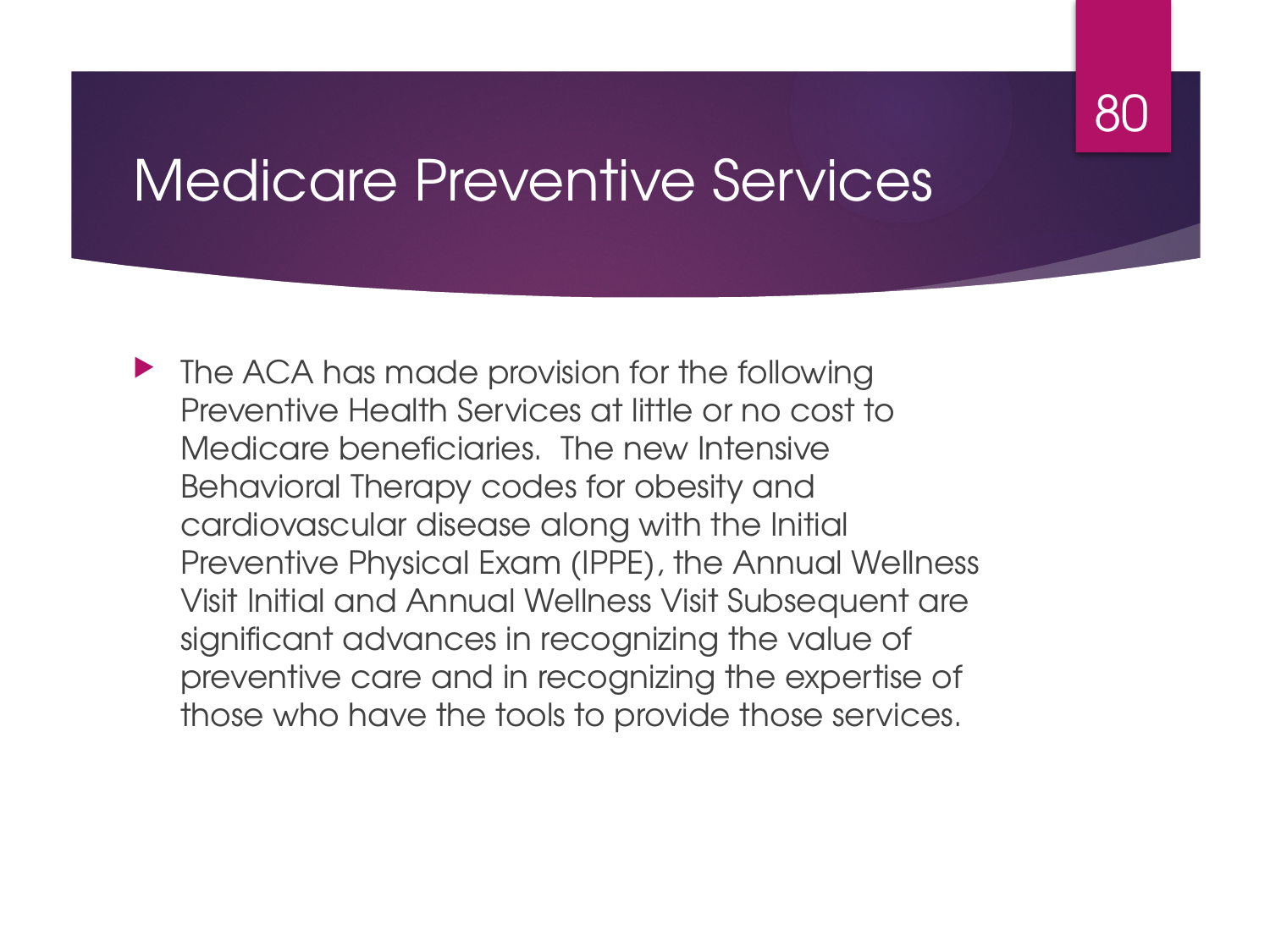

80
# Medicare Preventive Services
The ACA has made provision for the following Preventive Health Services at little or no cost to Medicare beneficiaries.  The new Intensive Behavioral Therapy codes for obesity and cardiovascular disease along with the Initial Preventive Physical Exam (IPPE), the Annual Wellness Visit Initial and Annual Wellness Visit Subsequent are significant advances in recognizing the value of preventive care and in recognizing the expertise of those who have the tools to provide those services.